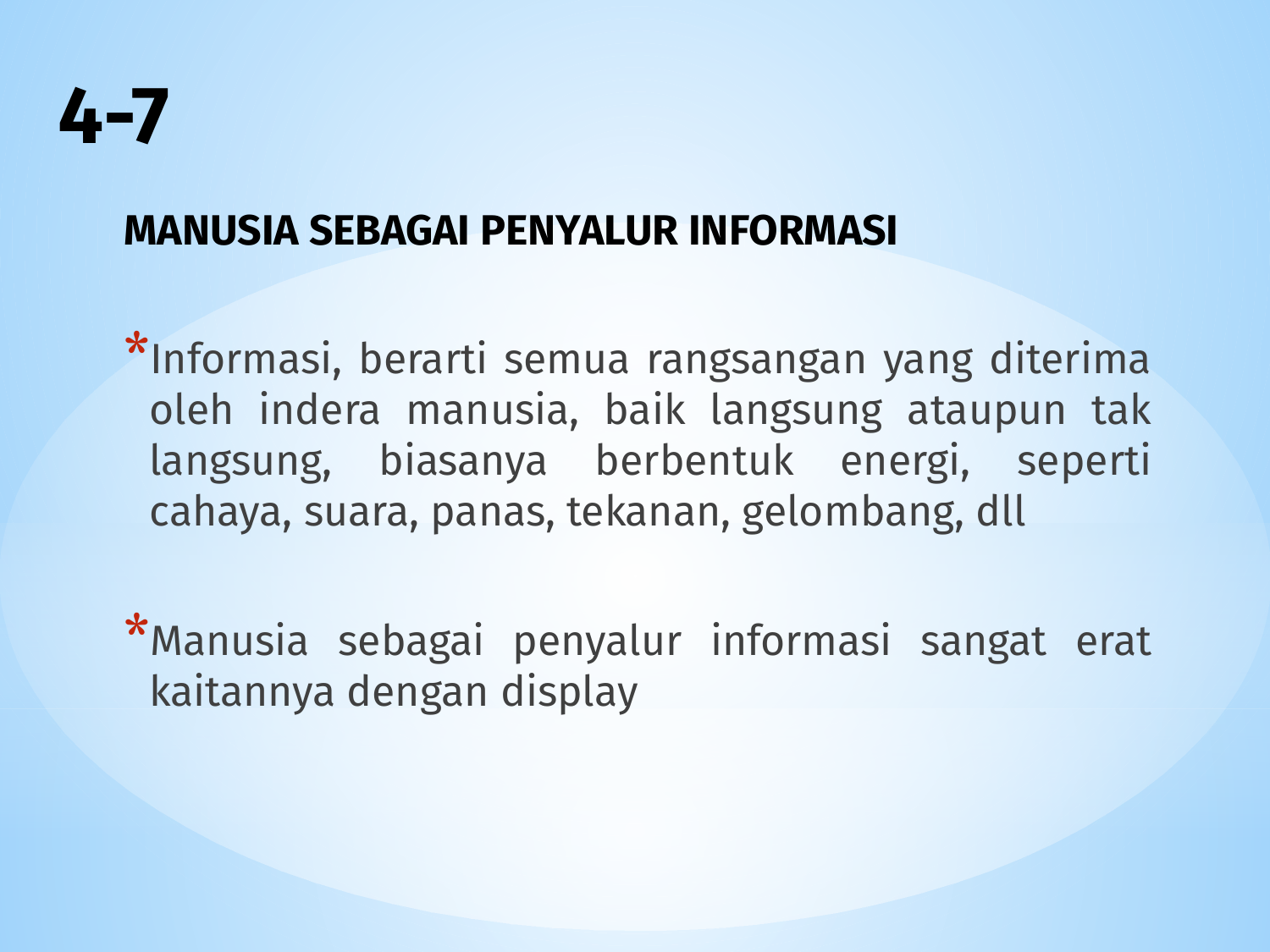

# 4-7
MANUSIA SEBAGAI PENYALUR INFORMASI

Informasi, berarti semua rangsangan yang diterima oleh indera manusia, baik langsung ataupun tak langsung, biasanya berbentuk energi, seperti cahaya, suara, panas, tekanan, gelombang, dll

Manusia sebagai penyalur informasi sangat erat kaitannya dengan display